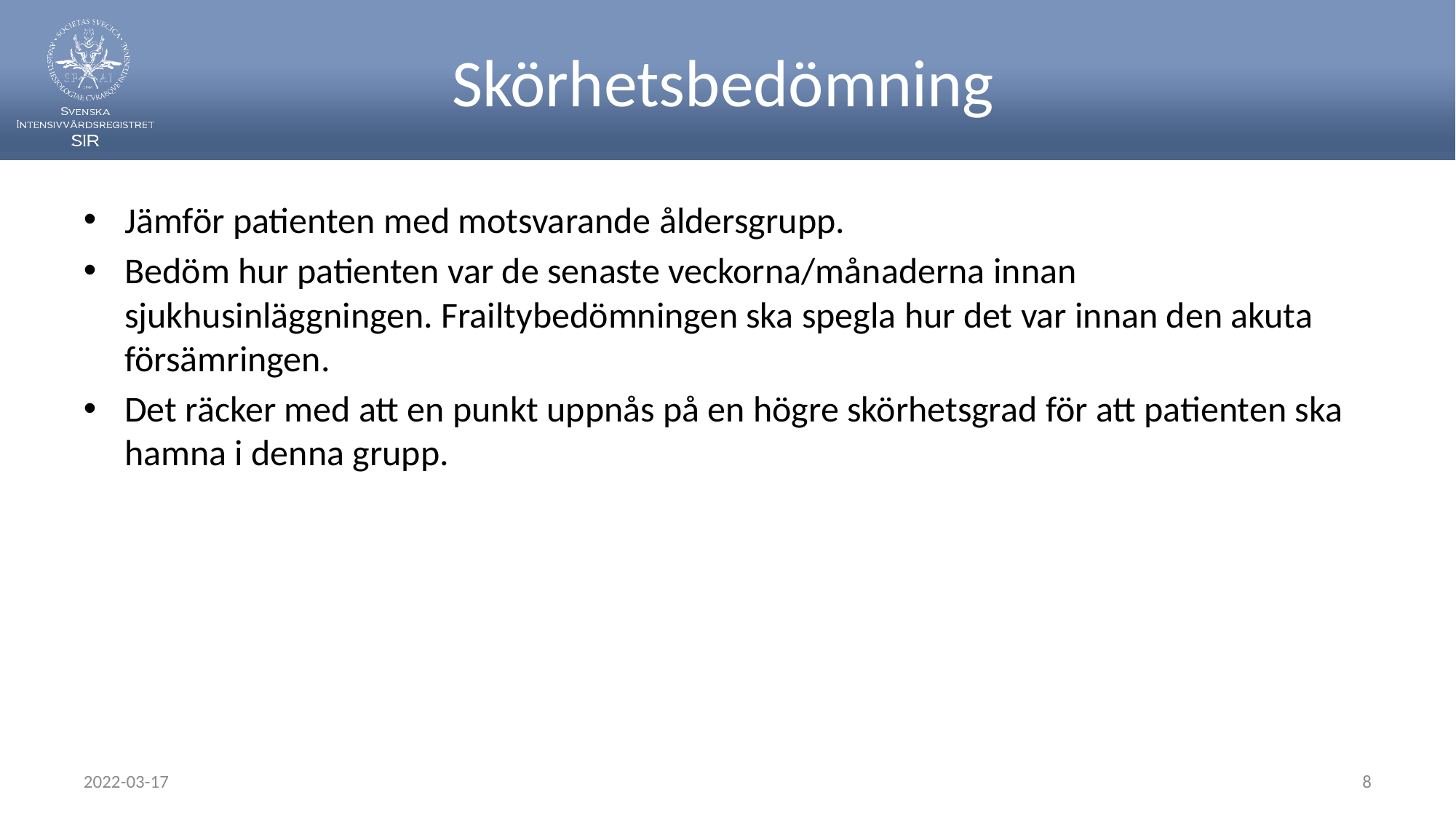

# Skörhetsbedömning
Jämför patienten med motsvarande åldersgrupp.
Bedöm hur patienten var de senaste veckorna/månaderna innan sjukhusinläggningen. Frailtybedömningen ska spegla hur det var innan den akuta försämringen.
Det räcker med att en punkt uppnås på en högre skörhetsgrad för att patienten ska hamna i denna grupp.

2022-03-17
8